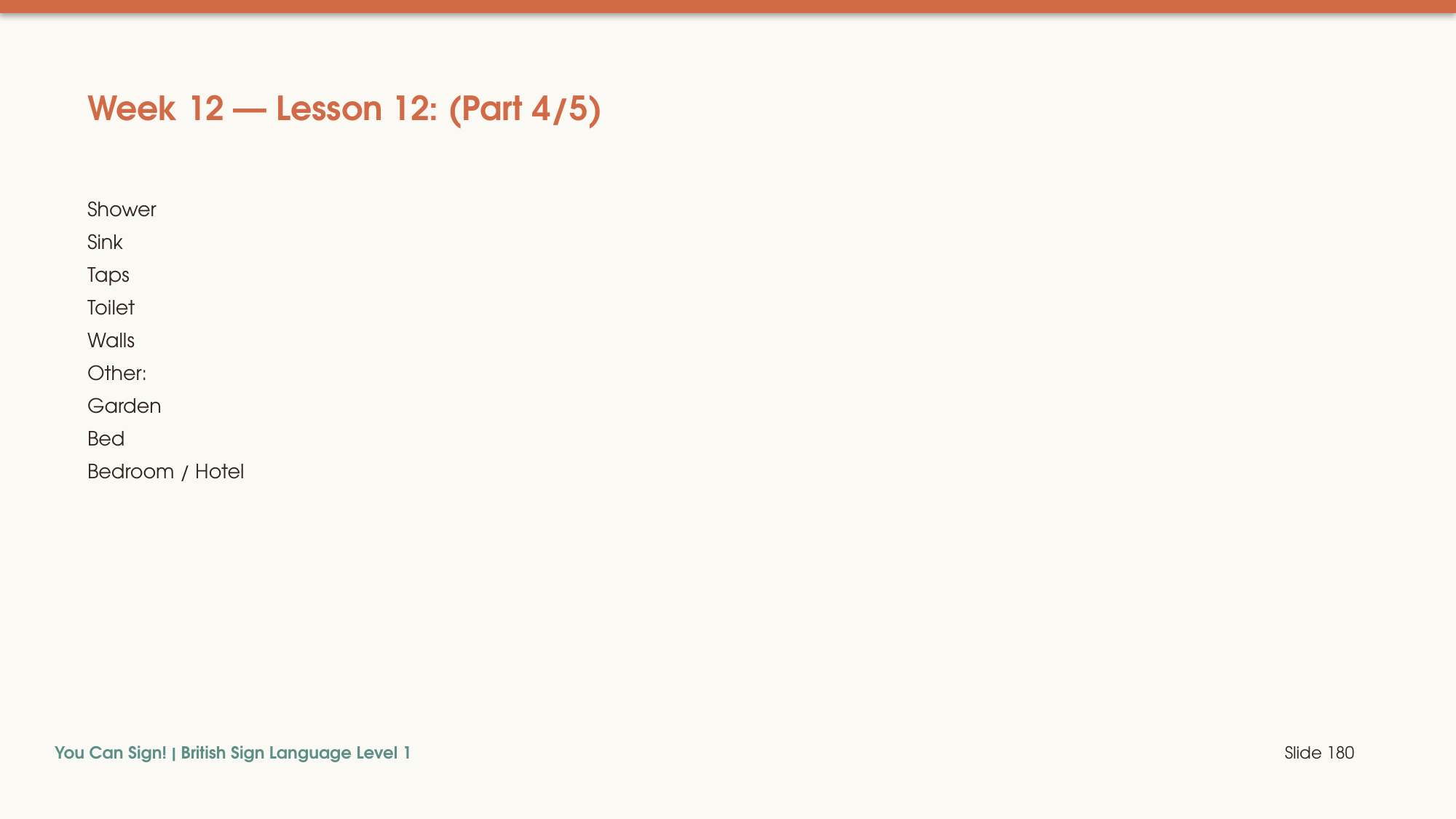

Week 12 — Lesson 12: (Part 4/5)
Shower
Sink
Taps
Toilet
Walls
Other:
Garden
Bed
Bedroom / Hotel
You Can Sign! | British Sign Language Level 1
Slide 180